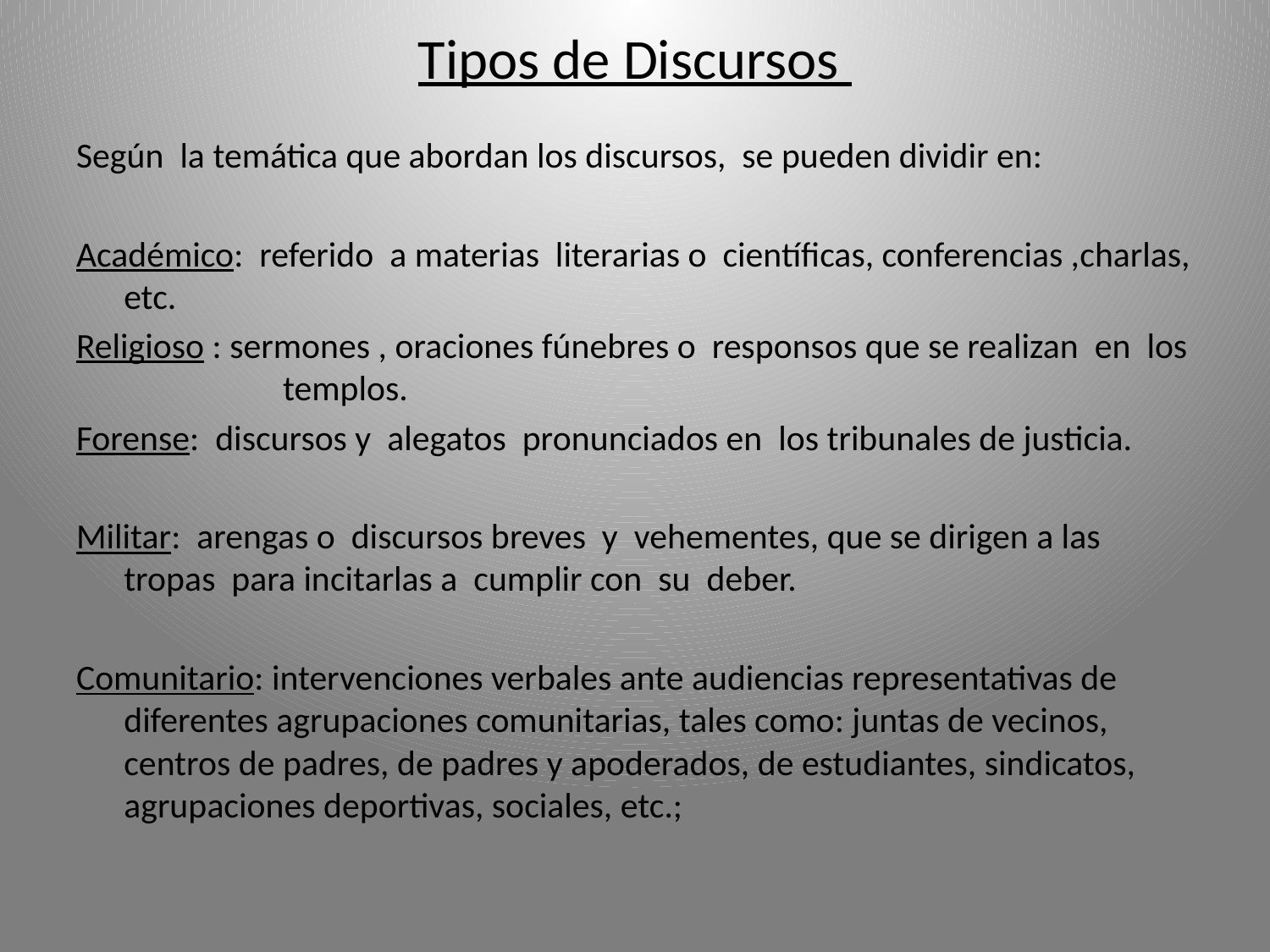

# Tipos de Discursos
Según  la temática que abordan los discursos,  se pueden dividir en:

Académico:  referido  a materias  literarias o  científicas, conferencias ,charlas, etc.
Religioso : sermones , oraciones fúnebres o  responsos que se realizan  en  los 	    templos.
Forense:  discursos y  alegatos  pronunciados en  los tribunales de justicia.

Militar:  arengas o  discursos breves  y  vehementes, que se dirigen a las tropas  para incitarlas a  cumplir con  su  deber.

Comunitario: intervenciones verbales ante audiencias representativas de diferentes agrupaciones comunitarias, tales como: juntas de vecinos, centros de padres, de padres y apoderados, de estudiantes, sindicatos, agrupaciones deportivas, sociales, etc.;